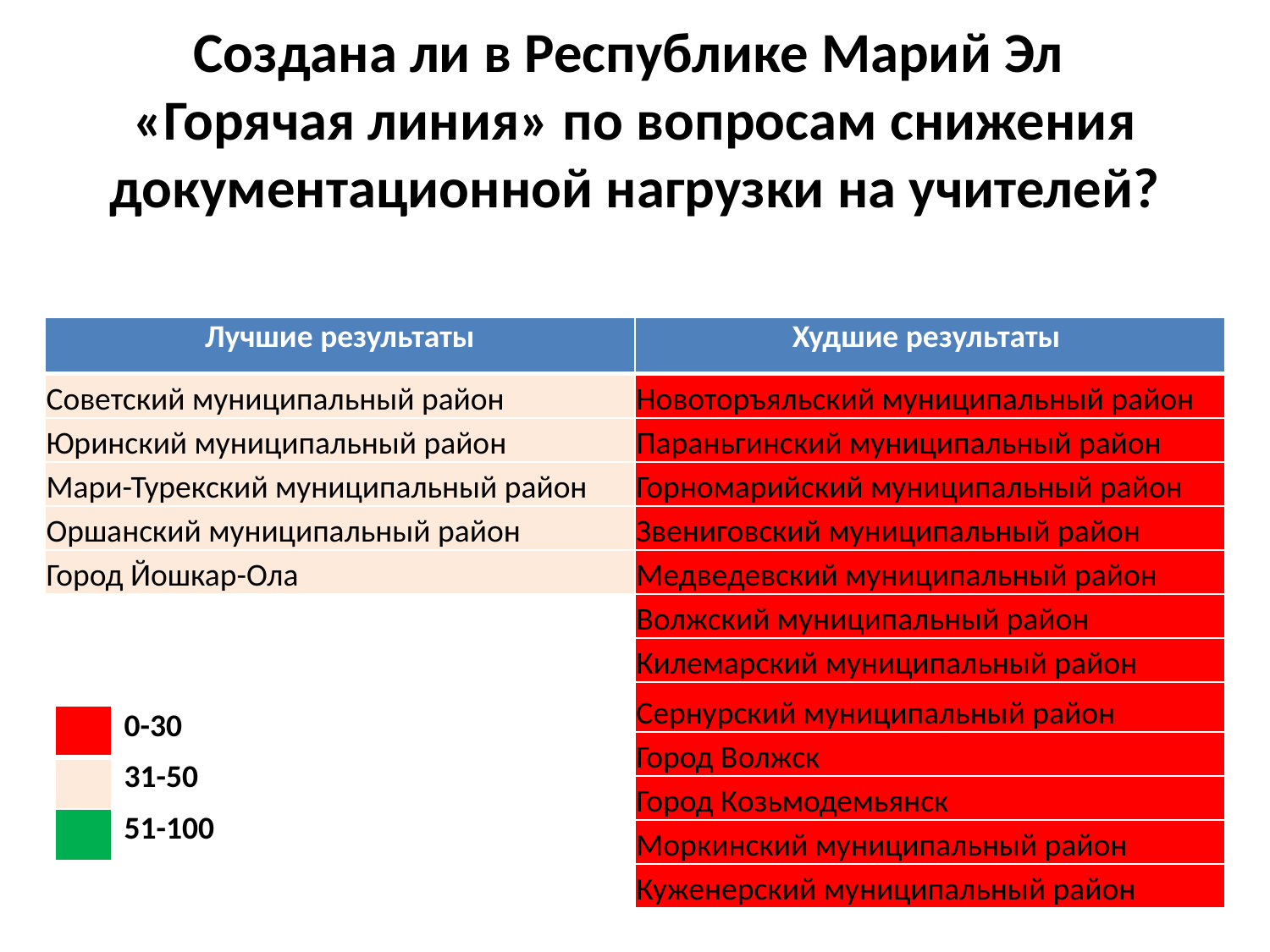

# Создана ли в Республике Марий Эл «Горячая линия» по вопросам снижения документационной нагрузки на учителей?
| Лучшие результаты | Худшие результаты |
| --- | --- |
| Советский муниципальный район | Новоторъяльский муниципальный район |
| Юринский муниципальный район | Параньгинский муниципальный район |
| Мари-Турекский муниципальный район | Горномарийский муниципальный район |
| Оршанский муниципальный район | Звениговский муниципальный район |
| Город Йошкар-Ола | Медведевский муниципальный район |
|  | Волжский муниципальный район |
|  | Килемарский муниципальный район |
|  | Сернурский муниципальный район |
|  | Город Волжск |
|  | Город Козьмодемьянск |
|  | Моркинский муниципальный район |
|  | Куженерский муниципальный район |
|  | 0-30 |
| --- | --- |
|  | 31-50 |
|  | 51-100 |